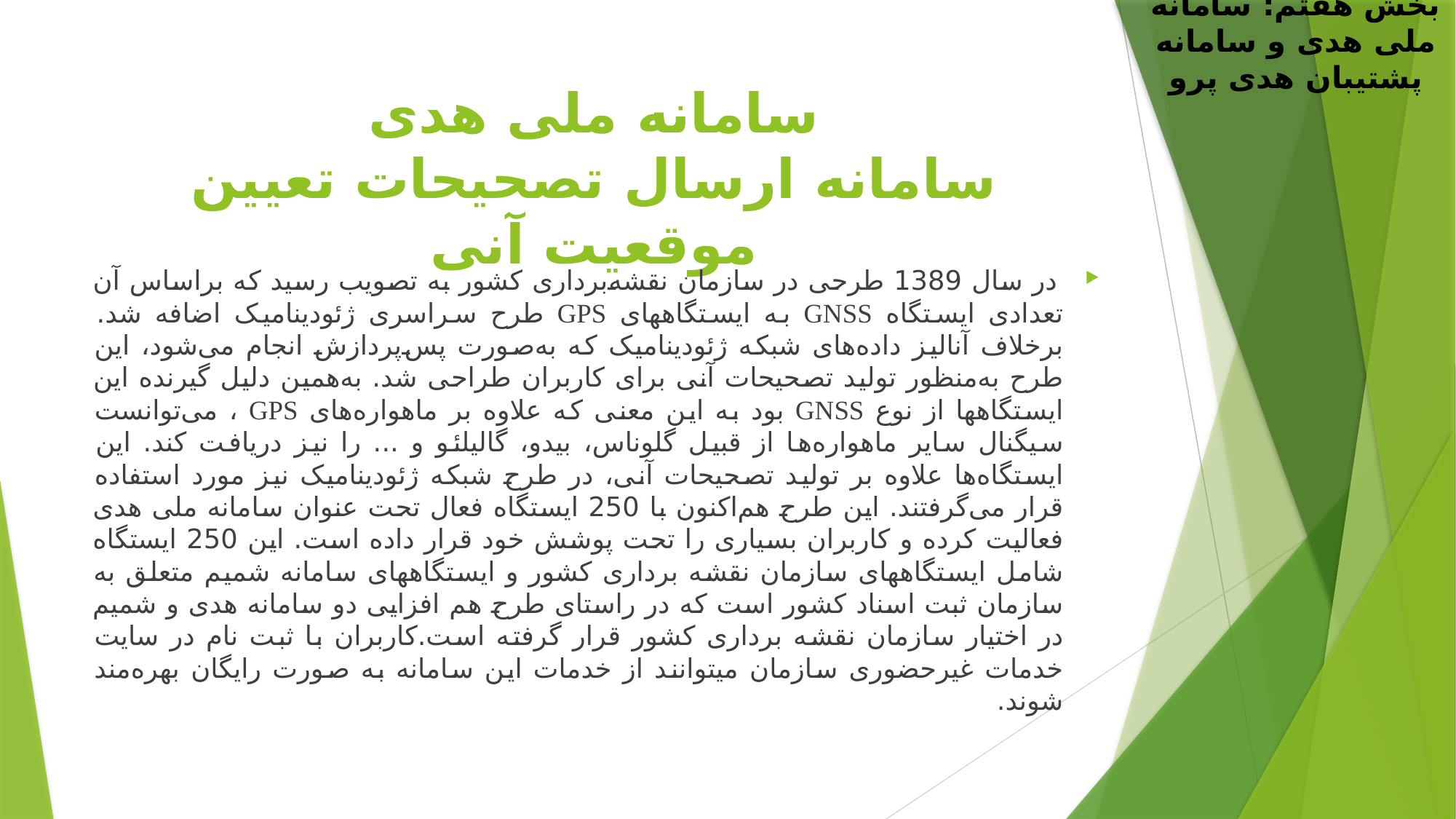

بخش هفتم: سامانه ملی هدی و سامانه پشتیبان هدی پرو
# سامانه ملی هدی سامانه ارسال تصحیحات تعیین موقعیت آنی
 در سال 1389 طرحی در سازمان نقشه‌برداری کشور به تصویب رسید که براساس آن تعدادی ایستگاه GNSS به ایستگاههای GPS طرح سراسری ژئودینامیک اضافه شد. برخلاف آنالیز داده‌های شبکه ژئودینامیک که به‌صورت پس‌پردازش انجام می‌شود، این طرح به‌منظور تولید تصحیحات آنی برای کاربران طراحی شد. به‌همین دلیل گیرنده این ایستگاهها از نوع GNSS بود به این معنی که علاوه بر ماهواره‌های GPS ، می‌توانست سیگنال سایر ماهواره‌ها از قبیل گلوناس، بیدو، گالیلئو و ... را نیز دریافت کند. این ایستگاه‌ها علاوه بر تولید تصحیحات آنی، در طرح شبکه ژئودینامیک نیز مورد استفاده قرار می‌‌گرفتند. این طرح هم‌اکنون با 250 ایستگاه فعال تحت عنوان سامانه ملی هدی فعالیت کرده و کاربران بسیاری را تحت پوشش خود قرار داده است. این 250 ایستگاه شامل ایستگاههای سازمان نقشه برداری کشور و ایستگاههای سامانه شمیم متعلق به سازمان ثبت اسناد کشور است که در راستای طرح هم افزایی دو سامانه هدی و شمیم در اختیار سازمان نقشه برداری کشور قرار گرفته است.کاربران با ثبت نام در سایت خدمات غیرحضوری سازمان میتوانند از خدمات این سامانه به صورت رایگان بهره‌مند شوند.